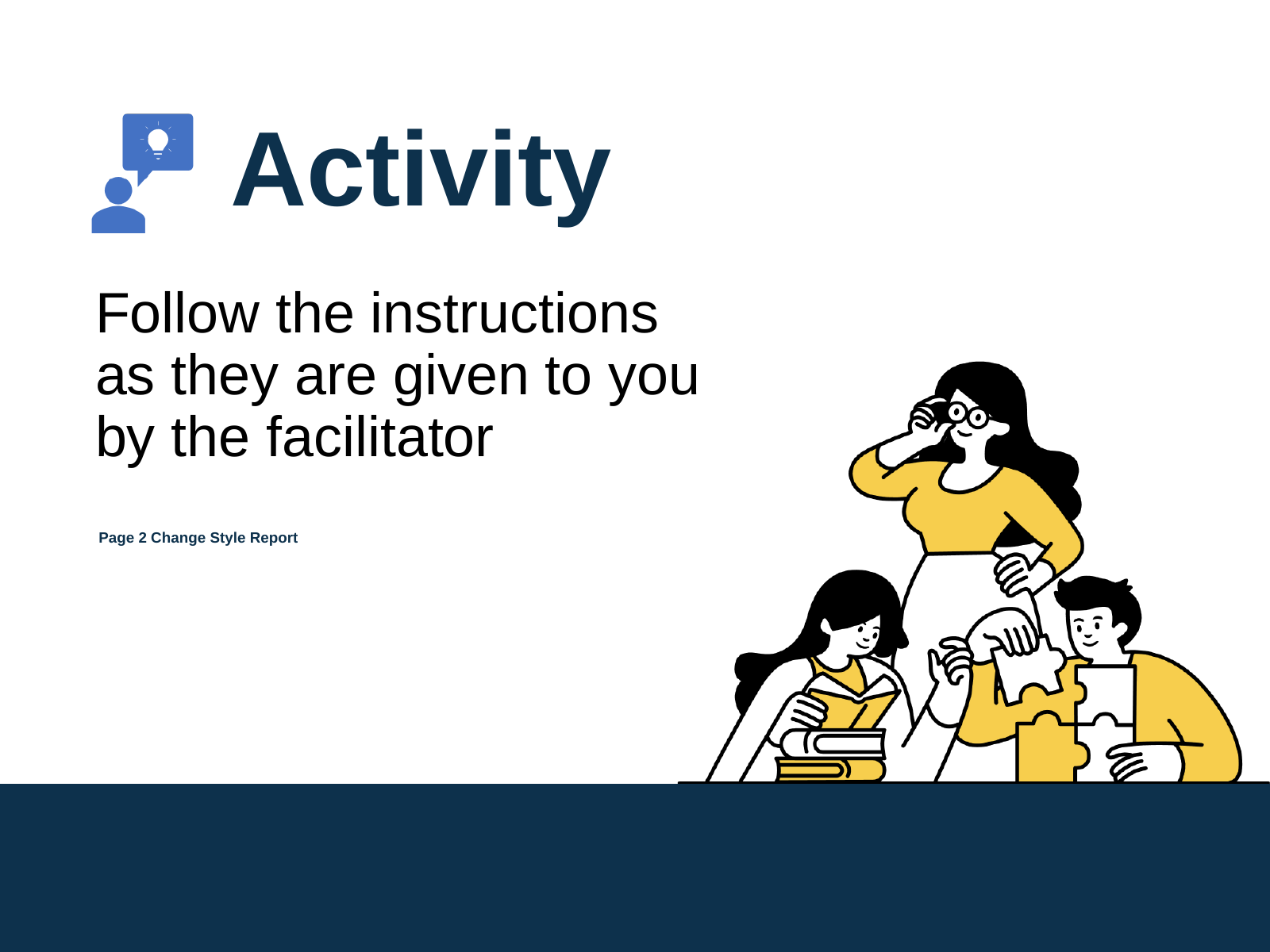

Activity

Follow the instructions as they are given to you by the facilitator

Page 2 Change Style Report